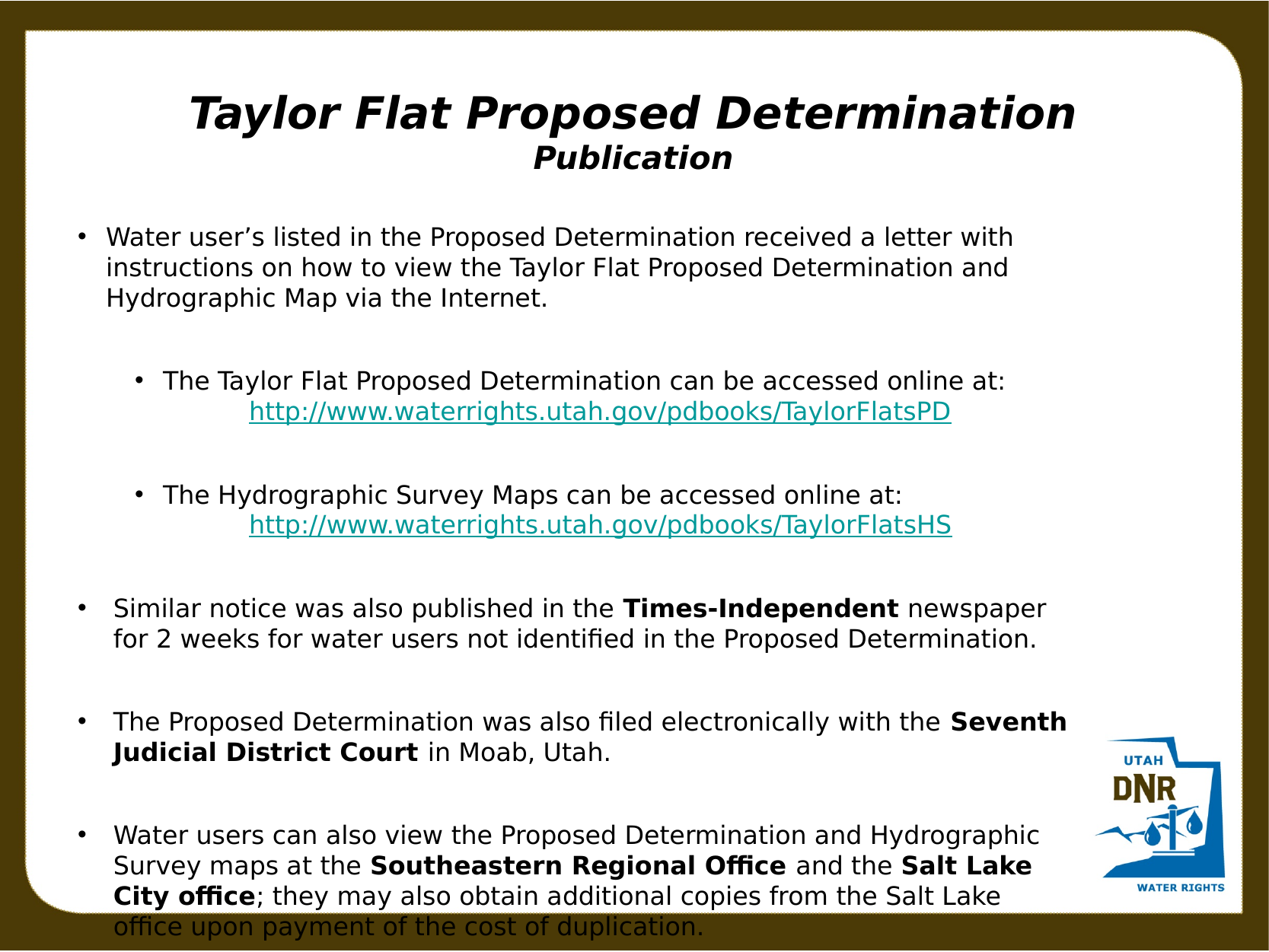

Taylor Flat Proposed Determination
Publication
Water user’s listed in the Proposed Determination received a letter with instructions on how to view the Taylor Flat Proposed Determination and Hydrographic Map via the Internet.

The Taylor Flat Proposed Determination can be accessed online at:
	http://www.waterrights.utah.gov/pdbooks/TaylorFlatsPD

The Hydrographic Survey Maps can be accessed online at:
	http://www.waterrights.utah.gov/pdbooks/TaylorFlatsHS

Similar notice was also published in the Times-Independent newspaper for 2 weeks for water users not identified in the Proposed Determination.

The Proposed Determination was also filed electronically with the Seventh Judicial District Court in Moab, Utah.

Water users can also view the Proposed Determination and Hydrographic Survey maps at the Southeastern Regional Office and the Salt Lake City office; they may also obtain additional copies from the Salt Lake office upon payment of the cost of duplication.